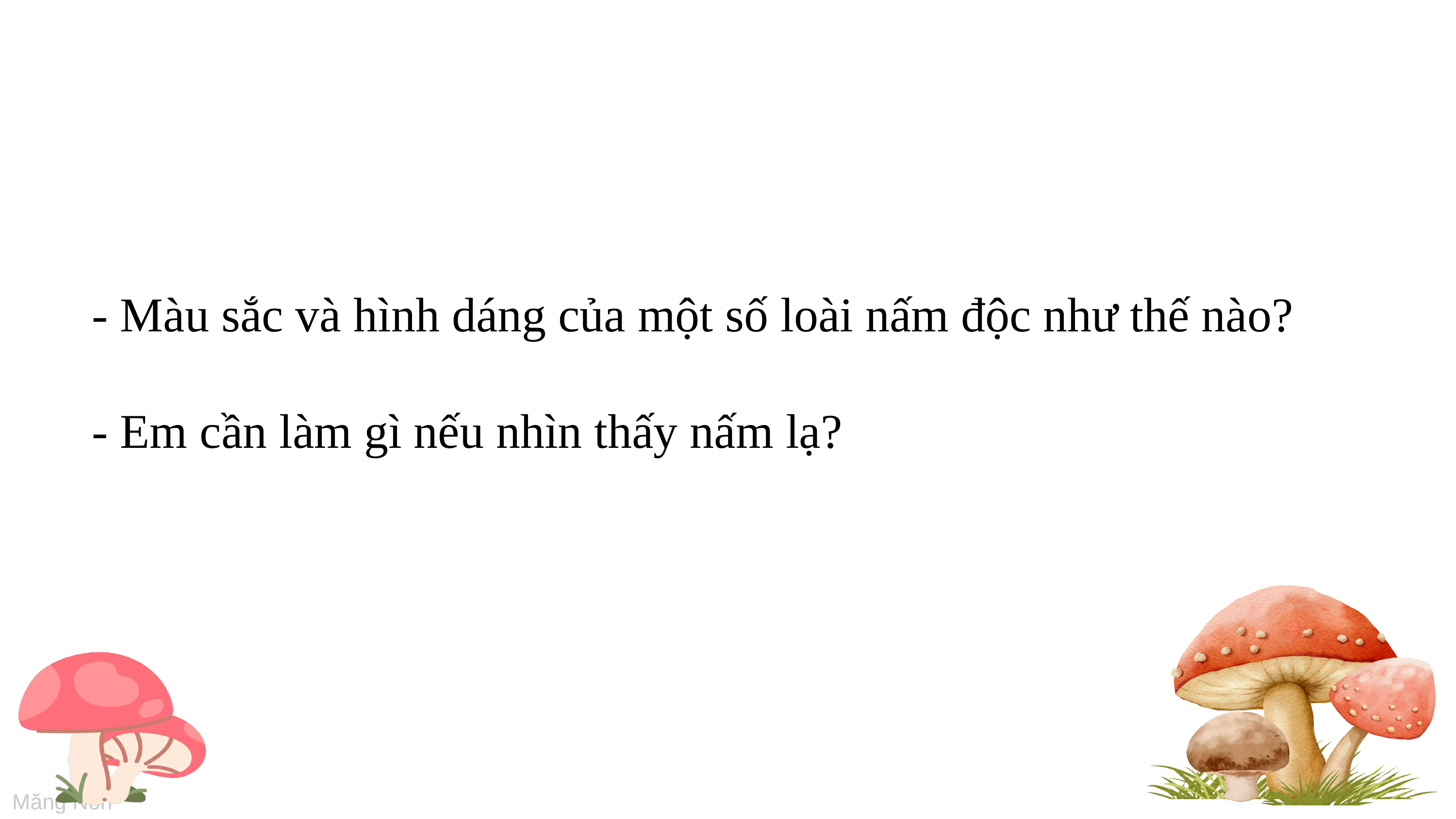

- Màu sắc và hình dáng của một số loài nấm độc như thế nào?
- Em cần làm gì nếu nhìn thấy nấm lạ?